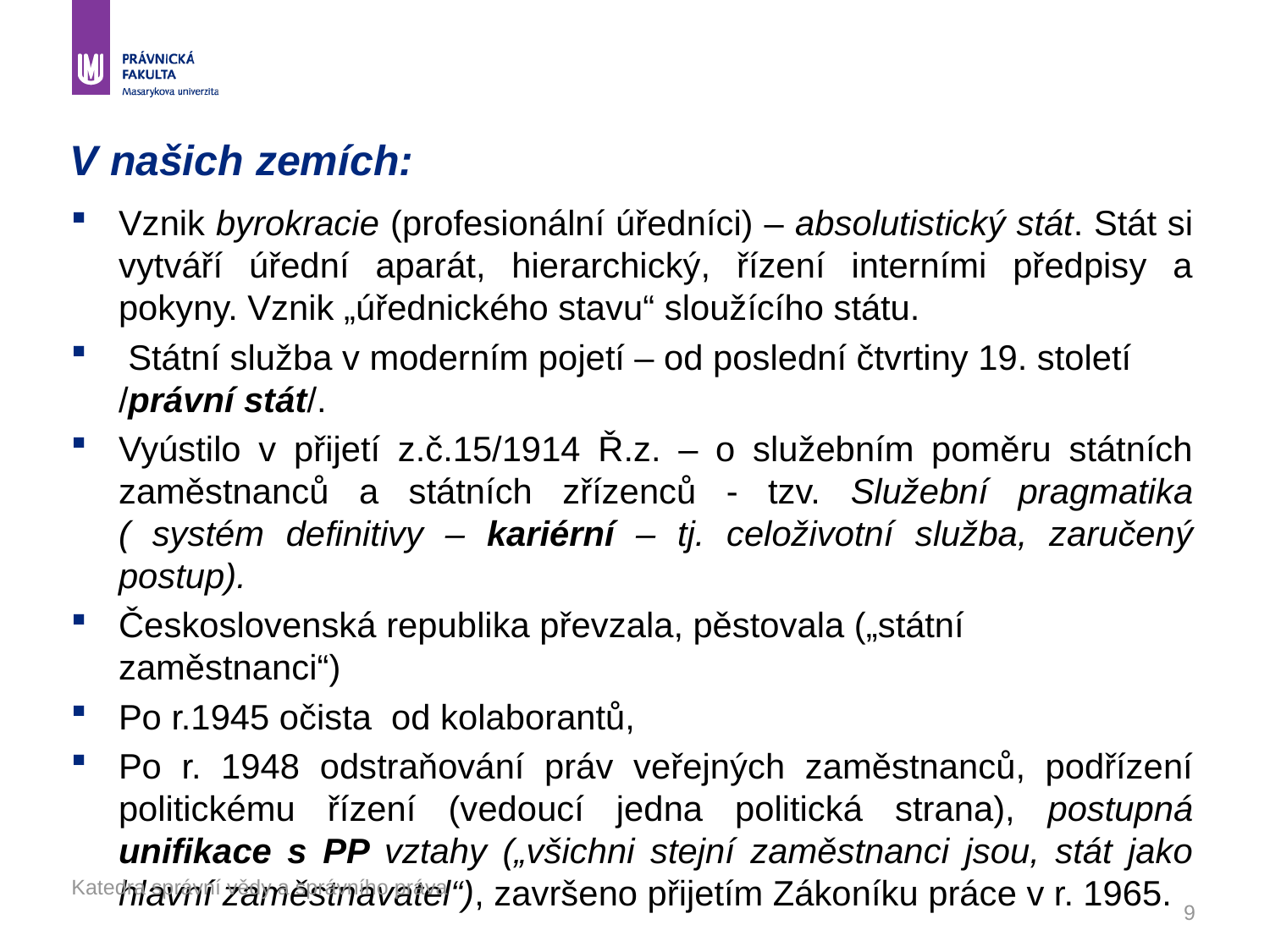

# V našich zemích:
Vznik byrokracie (profesionální úředníci) – absolutistický stát. Stát si vytváří úřední aparát, hierarchický, řízení interními předpisy a pokyny. Vznik „úřednického stavu“ sloužícího státu.
 Státní služba v moderním pojetí – od poslední čtvrtiny 19. století /právní stát/.
Vyústilo v přijetí z.č.15/1914 Ř.z. – o služebním poměru státních zaměstnanců a státních zřízenců - tzv. Služební pragmatika ( systém definitivy – kariérní – tj. celoživotní služba, zaručený postup).
Československá republika převzala, pěstovala („státní zaměstnanci“)
Po r.1945 očista  od kolaborantů,
Po r. 1948 odstraňování práv veřejných zaměstnanců, podřízení politickému řízení (vedoucí jedna politická strana), postupná unifikace s PP vztahy („všichni stejní zaměstnanci jsou, stát jako hlavní zaměstnavatel“), završeno přijetím Zákoníku práce v r. 1965.

Katedra správní vědy a správního práva

9